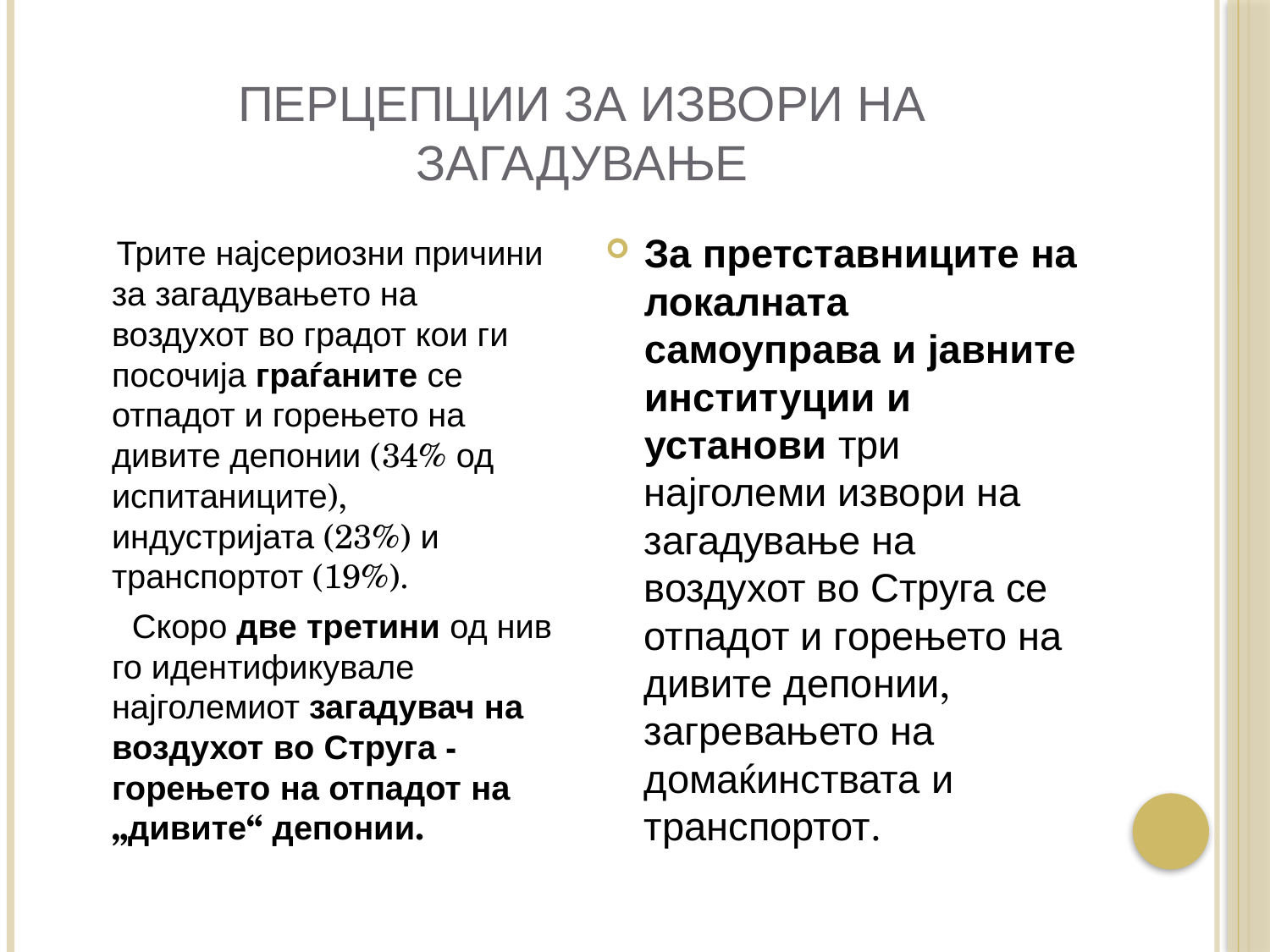

# Перцепции за извори на загадување
    Трите најсериозни причини за загадувањето на воздухот во градот кои ги посочија граѓаните се отпадот и горењето на дивите депонии (34% од испитаниците), индустријата (23%) и транспортот (19%).
      Скоро две третини од нив го идентификувале најголемиот загадувач на воздухот во Струга - горењето на отпадот на „дивите“ депонии.

За претставниците на локалната самоуправа и јавните институции и установи три најголеми извори на загадување на воздухот во Струга се отпадот и горењето на дивите депонии, загревањето на домаќинствата и транспортот.